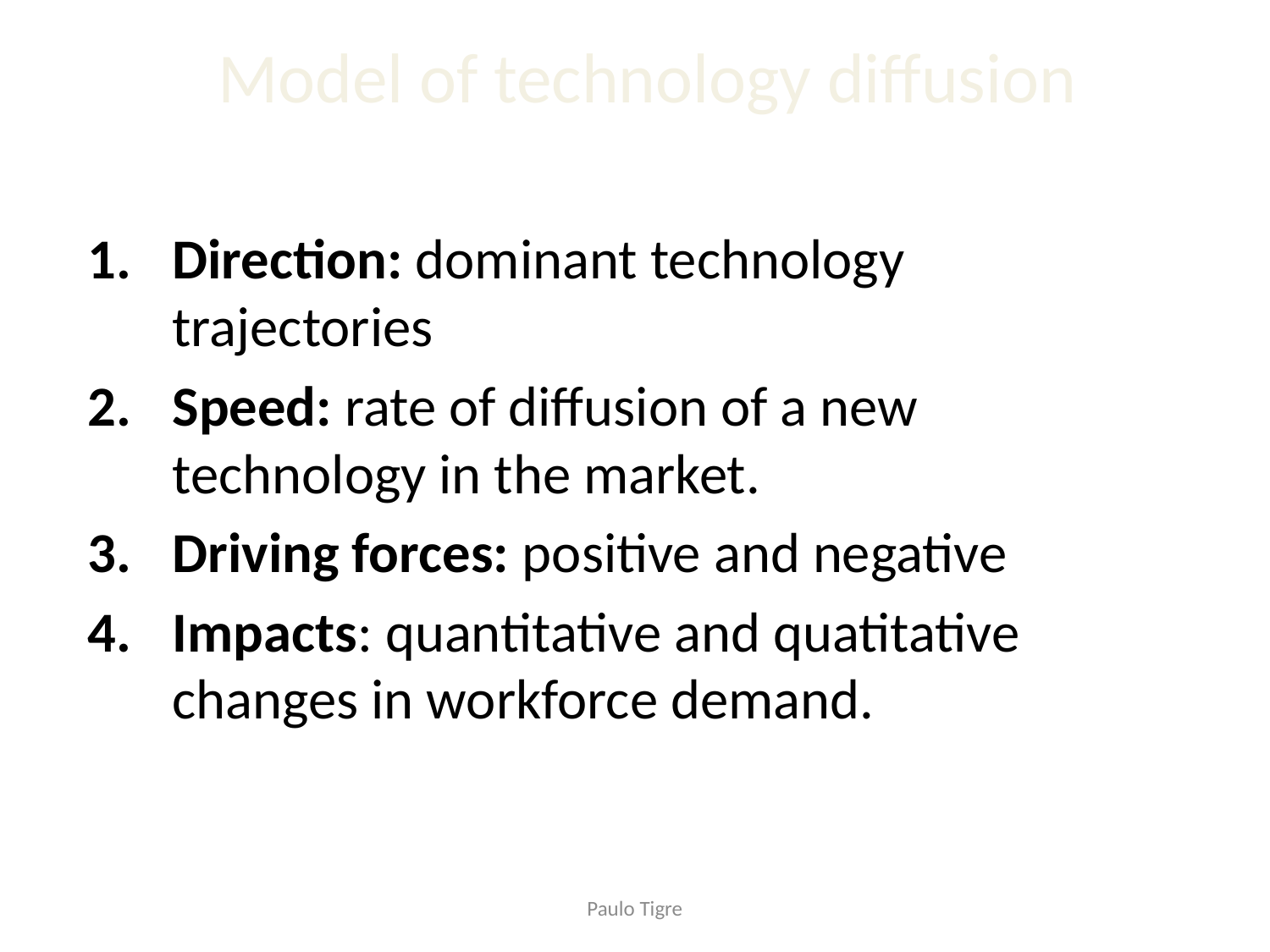

Model of technology diffusion
Direction: dominant technology trajectories
Speed: rate of diffusion of a new technology in the market.
Driving forces: positive and negative
Impacts: quantitative and quatitative changes in workforce demand.
Paulo Tigre